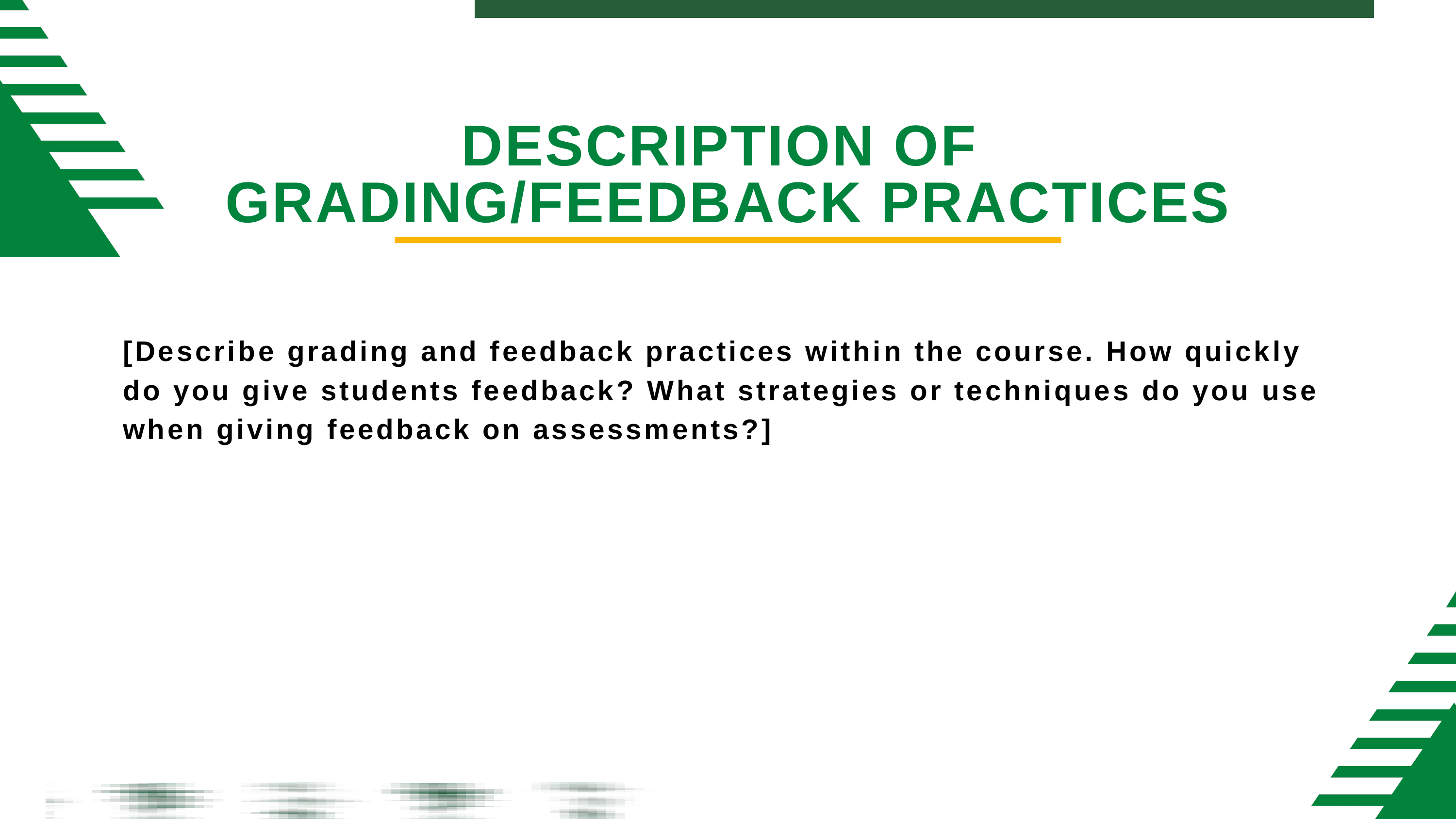

DESCRIPTION OF
GRADING/FEEDBACK PRACTICES

[Describe grading and feedback practices within the course. How quickly do you give students feedback? What strategies or techniques do you use when giving feedback on assessments?]